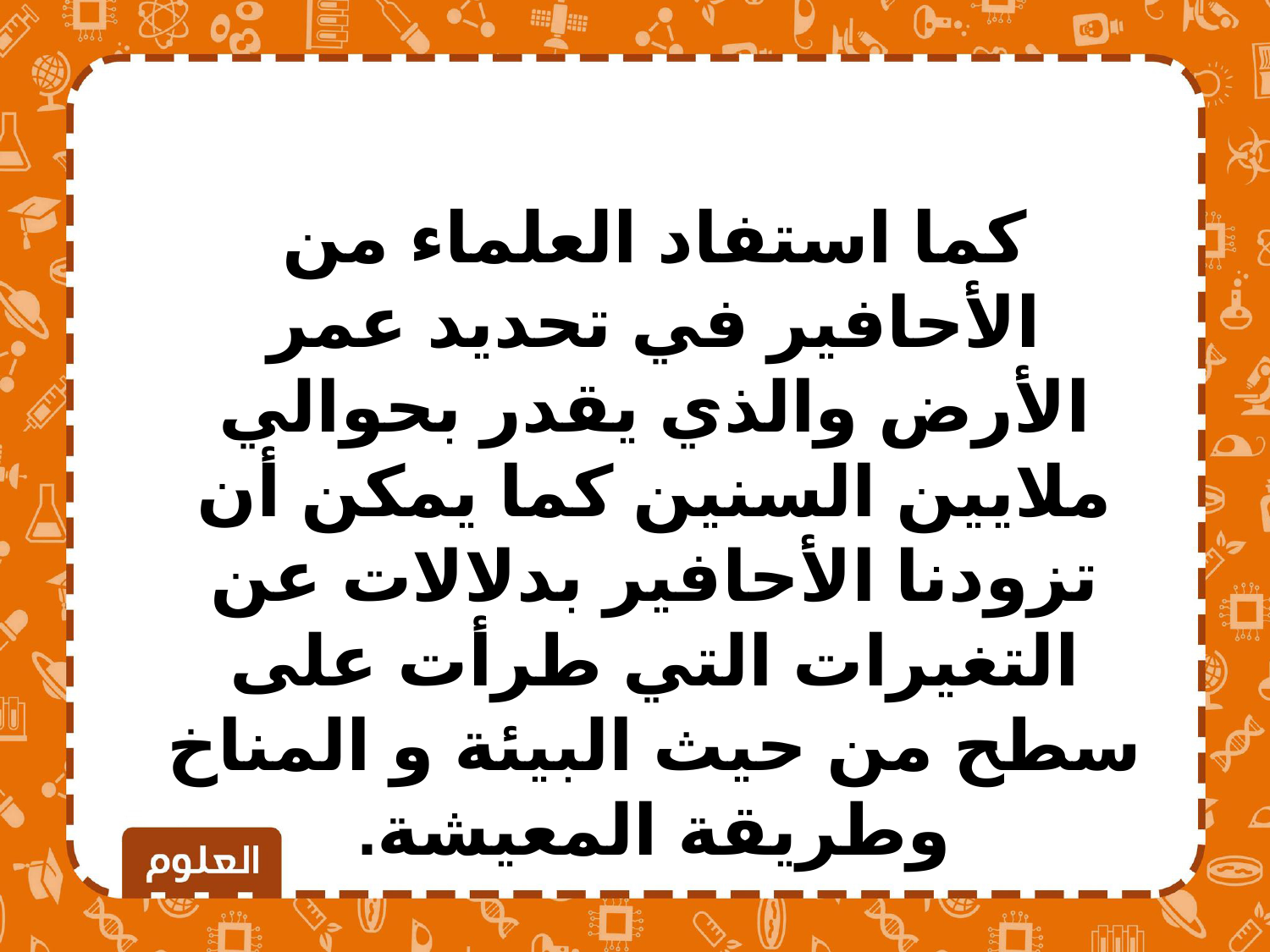

كما استفاد العلماء من الأحافير في تحديد عمر الأرض والذي يقدر بحوالي ملايين السنين كما يمكن أن تزودنا الأحافير بدلالات عن التغيرات التي طرأت على سطح من حيث البيئة و المناخ وطريقة المعيشة.